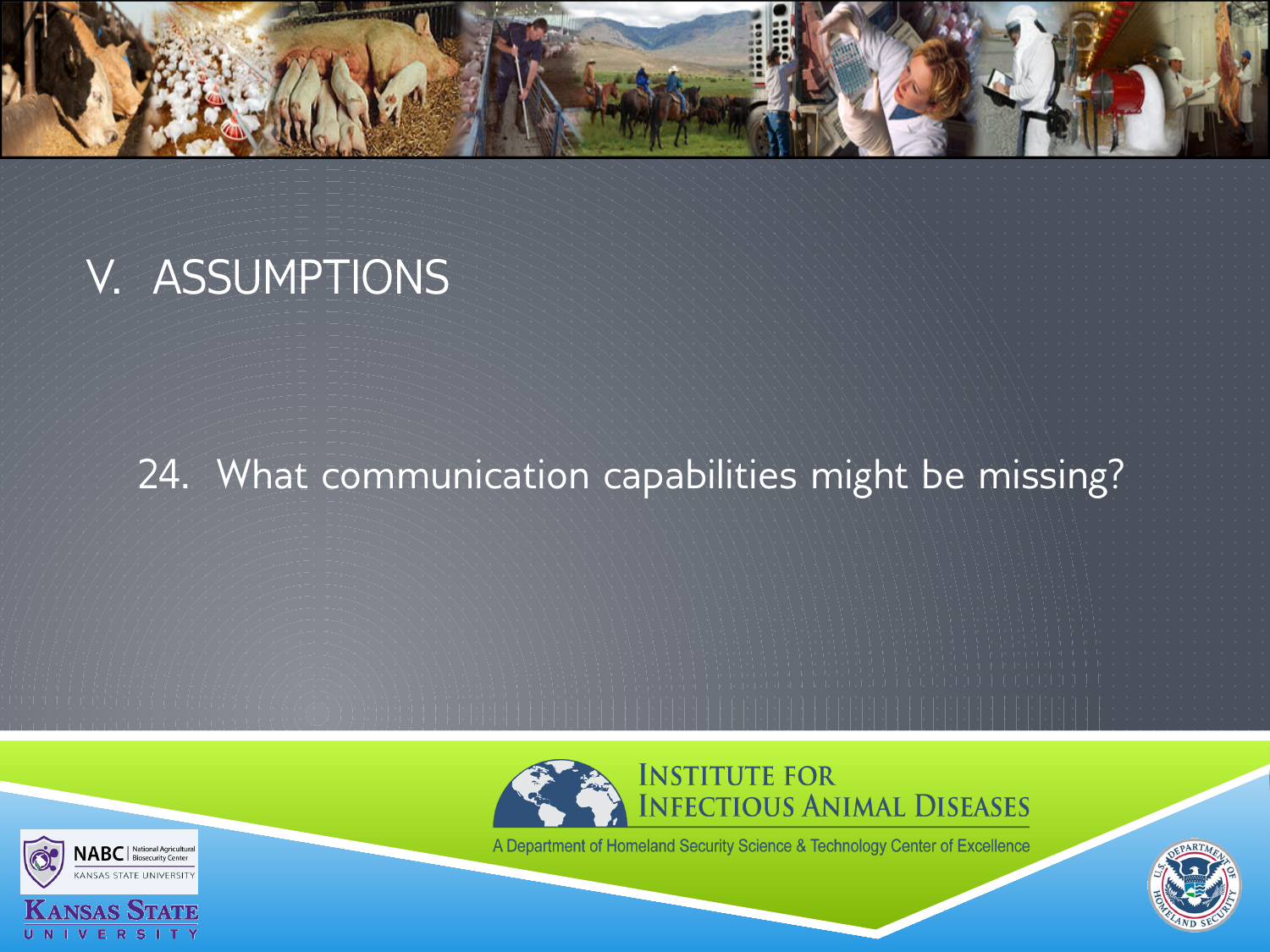

# V.  ASSUMPTIONS
24.  What communication capabilities might be missing?